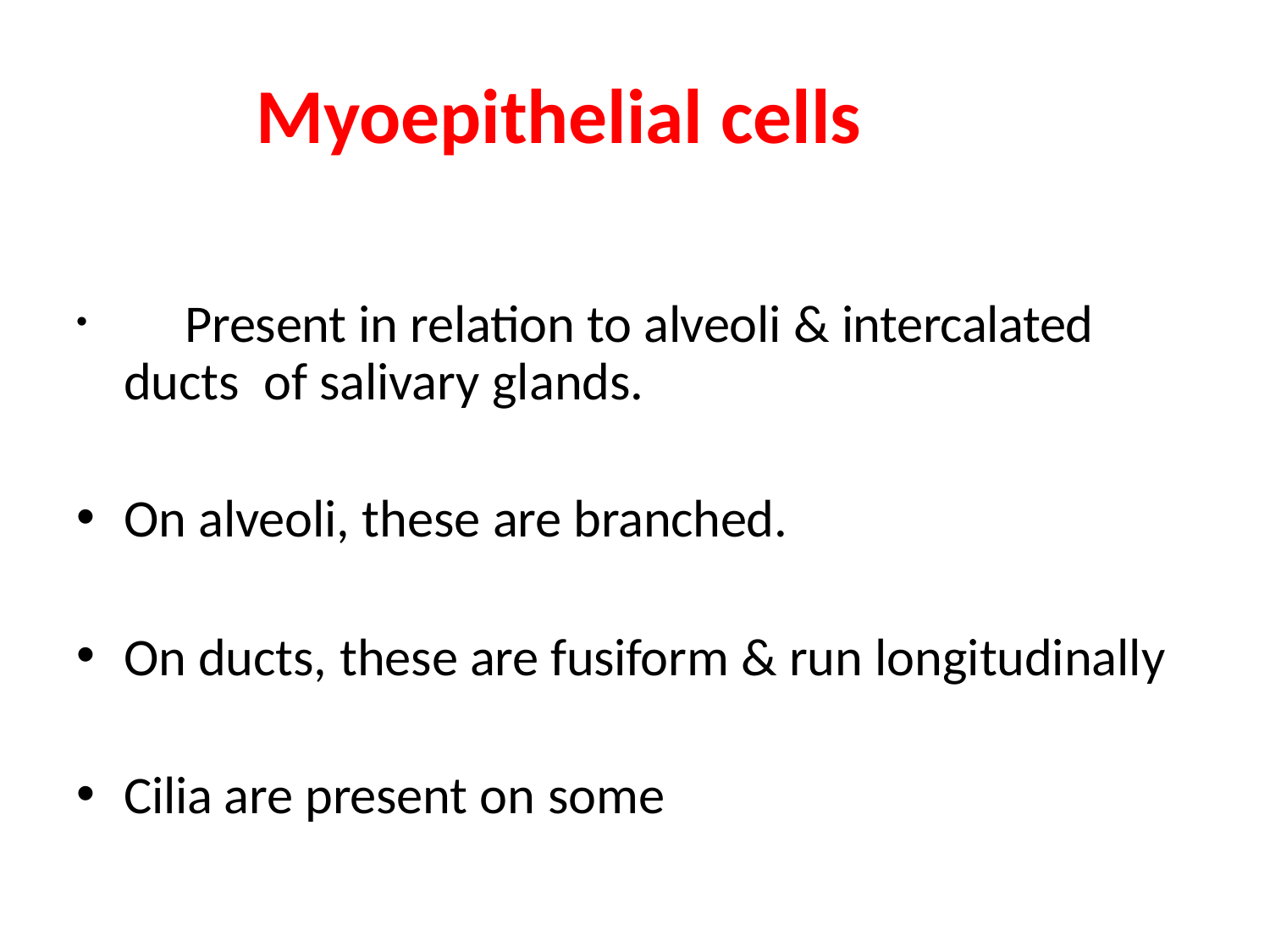

# Myoepithelial cells
	Present in relation to alveoli & intercalated ducts  of salivary glands.

On alveoli, these are branched.

On ducts, these are fusiform & run longitudinally

Cilia are present on some